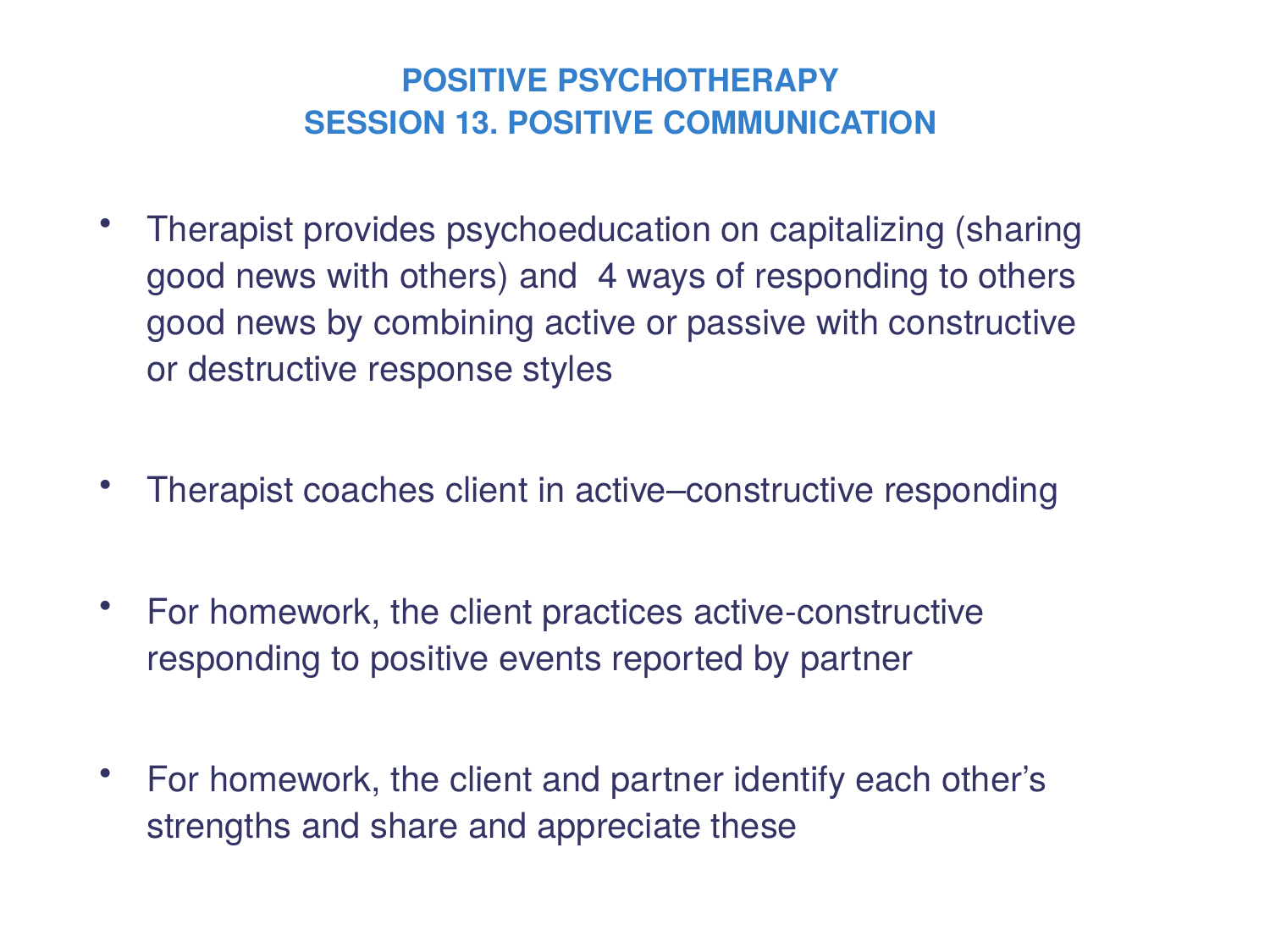

POSITIVE PSYCHOTHERAPY
SESSION 13. POSITIVE COMMUNICATION
Therapist provides psychoeducation on capitalizing (sharing good news with others) and  4 ways of responding to others good news by combining active or passive with constructive or destructive response styles

Therapist coaches client in active–constructive responding

For homework, the client practices active-constructive responding to positive events reported by partner

For homework, the client and partner identify each other’s strengths and share and appreciate these